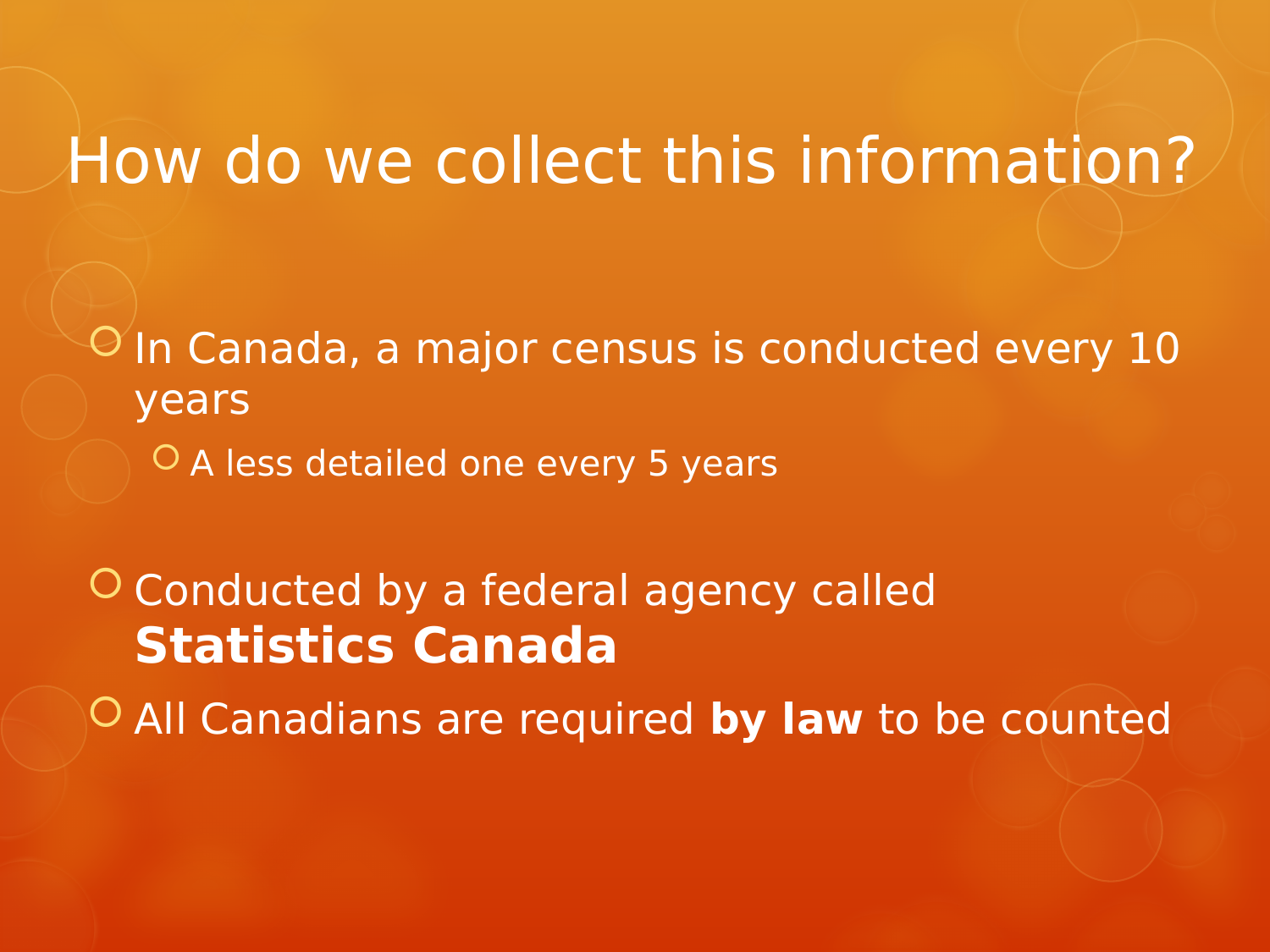

# How do we collect this information?
In Canada, a major census is conducted every 10 years
A less detailed one every 5 years

Conducted by a federal agency called Statistics Canada
All Canadians are required by law to be counted